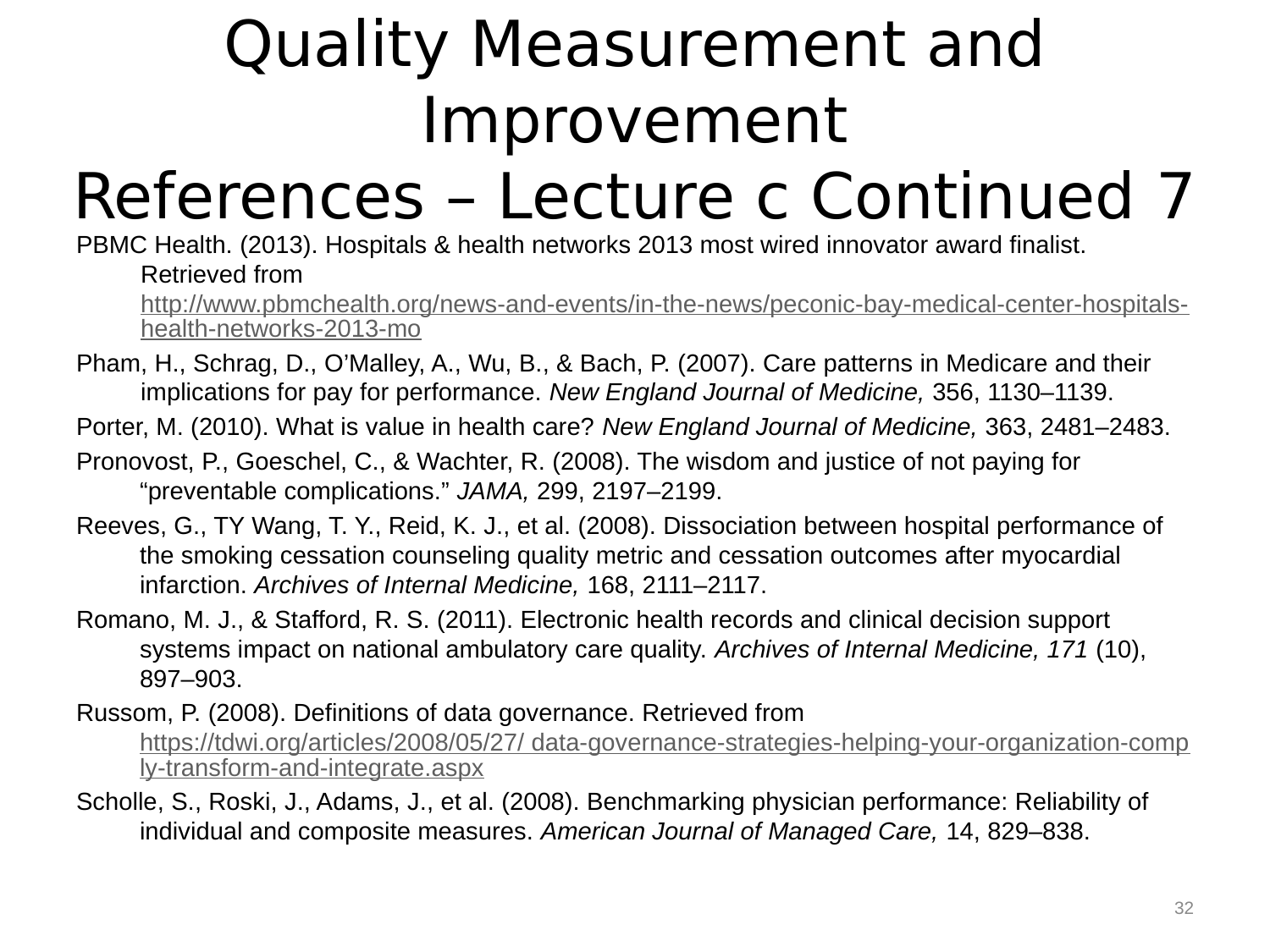

# Quality Measurement and Improvement References – Lecture c Continued 7
PBMC Health. (2013). Hospitals & health networks 2013 most wired innovator award finalist. Retrieved from http://www.pbmchealth.org/news-and-events/in-the-news/peconic-bay-medical-center-hospitals-health-networks-2013-mo
Pham, H., Schrag, D., O’Malley, A., Wu, B., & Bach, P. (2007). Care patterns in Medicare and their implications for pay for performance. New England Journal of Medicine, 356, 1130–1139.
Porter, M. (2010). What is value in health care? New England Journal of Medicine, 363, 2481–2483.
Pronovost, P., Goeschel, C., & Wachter, R. (2008). The wisdom and justice of not paying for “preventable complications.” JAMA, 299, 2197–2199.
Reeves, G., TY Wang, T. Y., Reid, K. J., et al. (2008). Dissociation between hospital performance of the smoking cessation counseling quality metric and cessation outcomes after myocardial infarction. Archives of Internal Medicine, 168, 2111–2117.
Romano, M. J., & Stafford, R. S. (2011). Electronic health records and clinical decision support systems impact on national ambulatory care quality. Archives of Internal Medicine, 171 (10), 897–903.
Russom, P. (2008). Definitions of data governance. Retrieved from https://tdwi.org/articles/2008/05/27/ data-governance-strategies-helping-your-organization-comply-transform-and-integrate.aspx
Scholle, S., Roski, J., Adams, J., et al. (2008). Benchmarking physician performance: Reliability of individual and composite measures. American Journal of Managed Care, 14, 829–838.
32